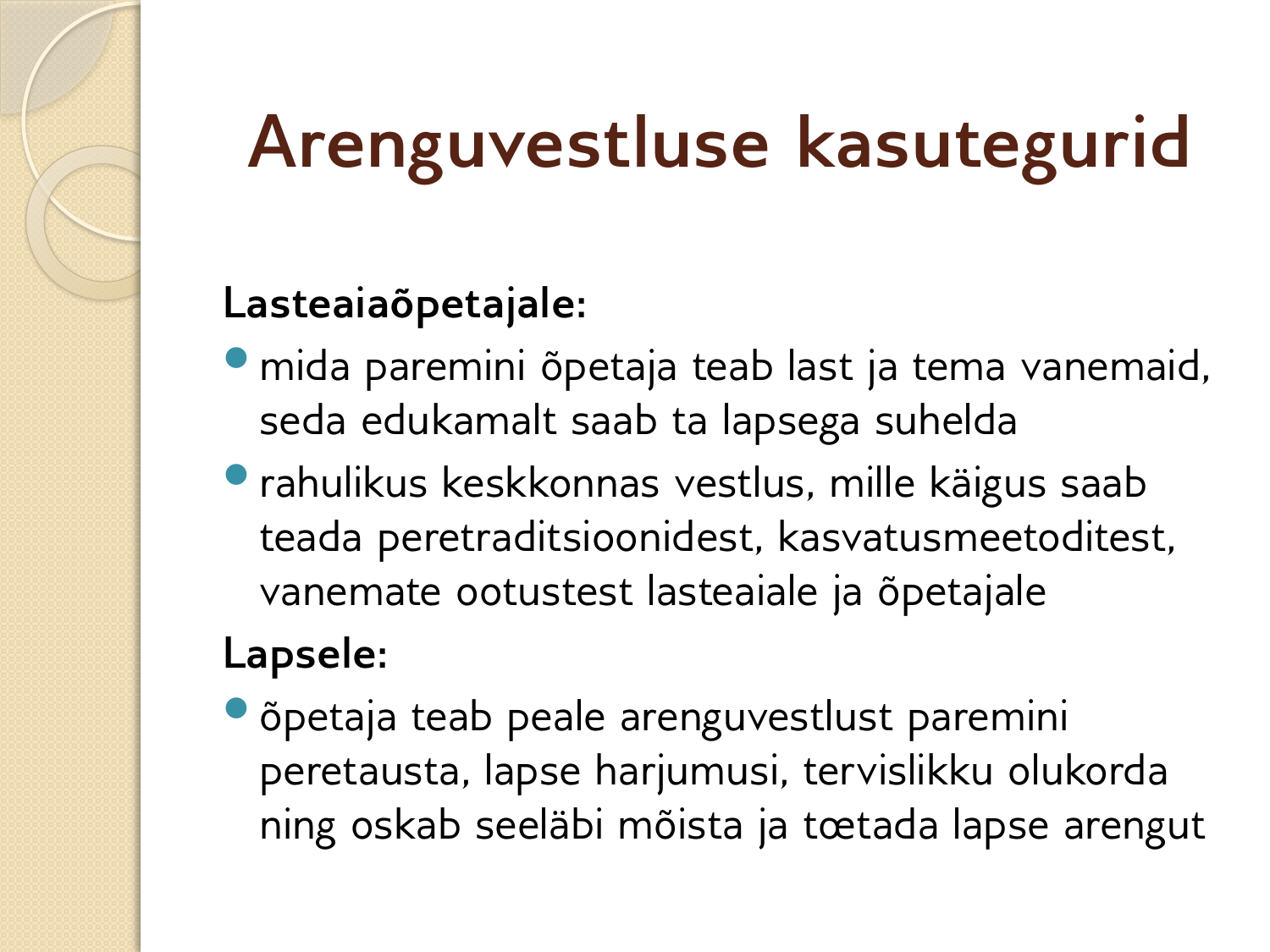

# Arenguvestluse kasutegurid
Lasteaiaõpetajale:
mida paremini õpetaja teab last ja tema vanemaid, seda edukamalt saab ta lapsega suhelda
rahulikus keskkonnas vestlus, mille käigus saab teada peretraditsioonidest, kasvatusmeetoditest, vanemate ootustest lasteaiale ja õpetajale
Lapsele:
õpetaja teab peale arenguvestlust paremini peretausta, lapse harjumusi, tervislikku olukorda ning oskab seeläbi mõista ja toetada lapse arengut